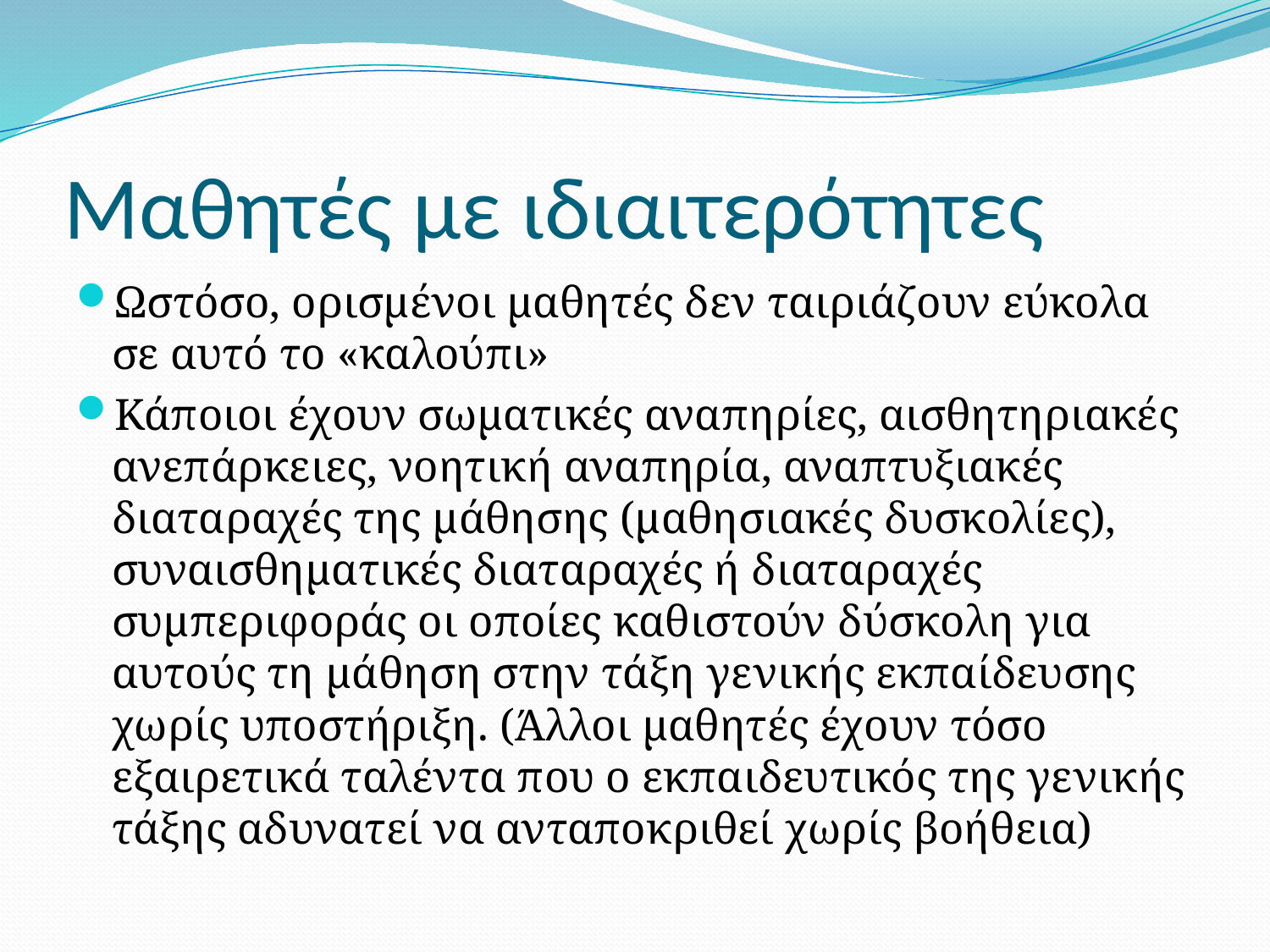

# Μαθητές με ιδιαιτερότητες
Ωστόσο, ορισμένοι μαθητές δεν ταιριάζουν εύκολα σε αυτό το «καλούπι»
Κάποιοι έχουν σωματικές αναπηρίες, αισθητηριακές ανεπάρκειες, νοητική αναπηρία, αναπτυξιακές διαταραχές της μάθησης (μαθησιακές δυσκολίες), συναισθηματικές διαταραχές ή διαταραχές συμπεριφοράς οι οποίες καθιστούν δύσκολη για αυτούς τη μάθηση στην τάξη γενικής εκπαίδευσης χωρίς υποστήριξη. (Άλλοι μαθητές έχουν τόσο εξαιρετικά ταλέντα που ο εκπαιδευτικός της γενικής τάξης αδυνατεί να ανταποκριθεί χωρίς βοήθεια)